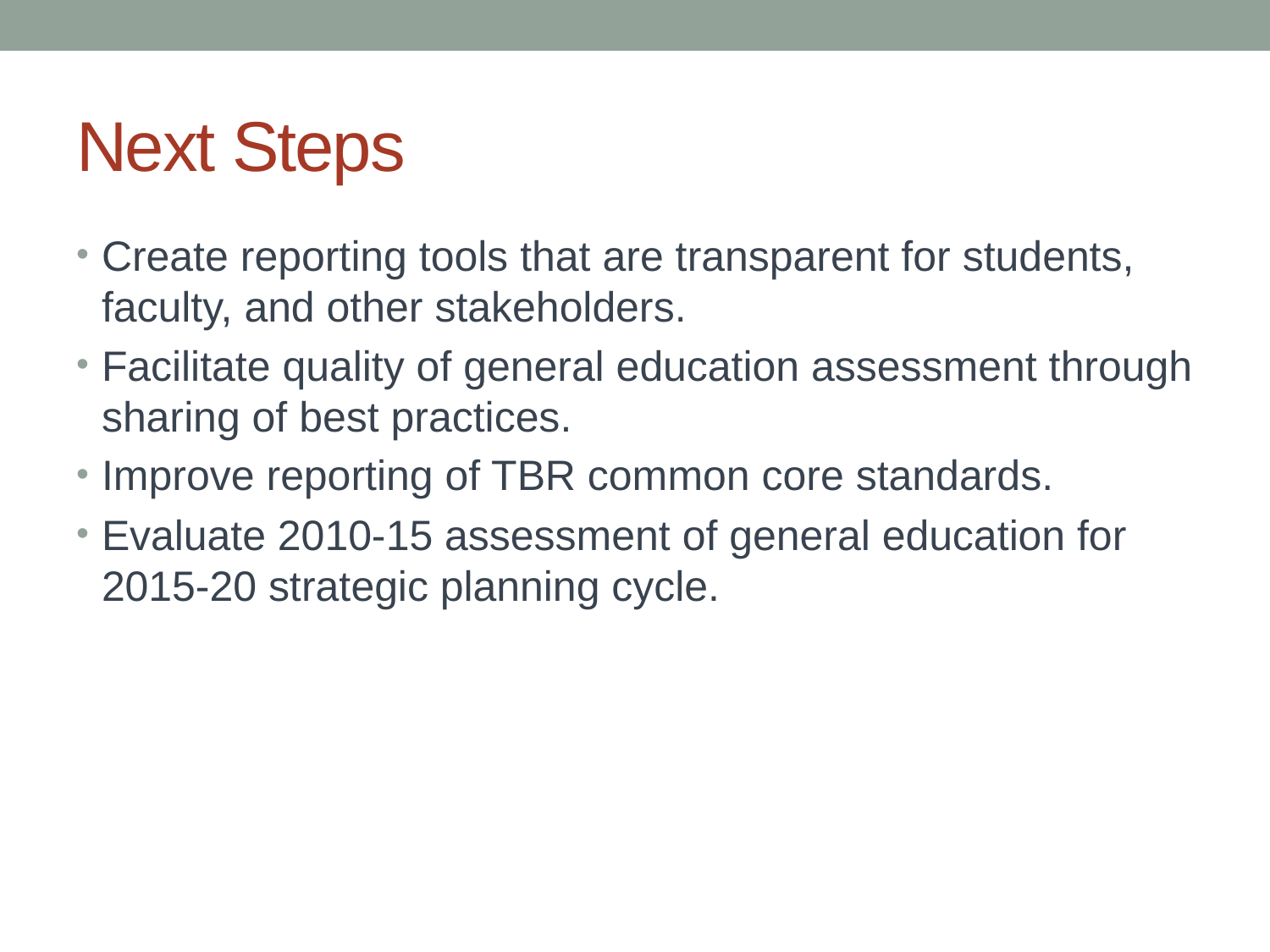

# Next Steps
Create reporting tools that are transparent for students, faculty, and other stakeholders.
Facilitate quality of general education assessment through sharing of best practices.
Improve reporting of TBR common core standards.
Evaluate 2010-15 assessment of general education for 2015-20 strategic planning cycle.